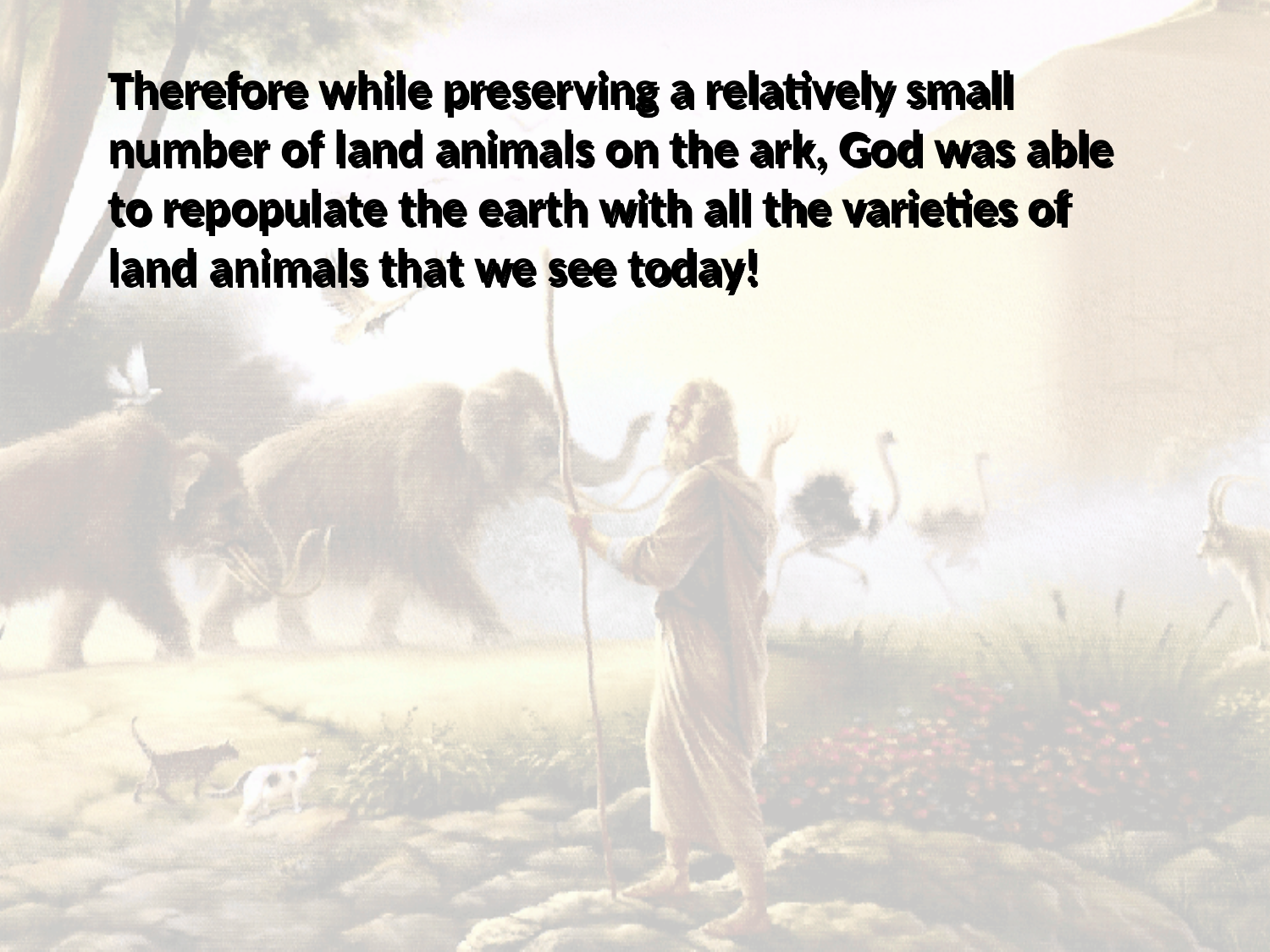

# Therefore while preserving a relatively small number of land animals on the ark, God was able to repopulate the earth with all the varieties of land animals that we see today!